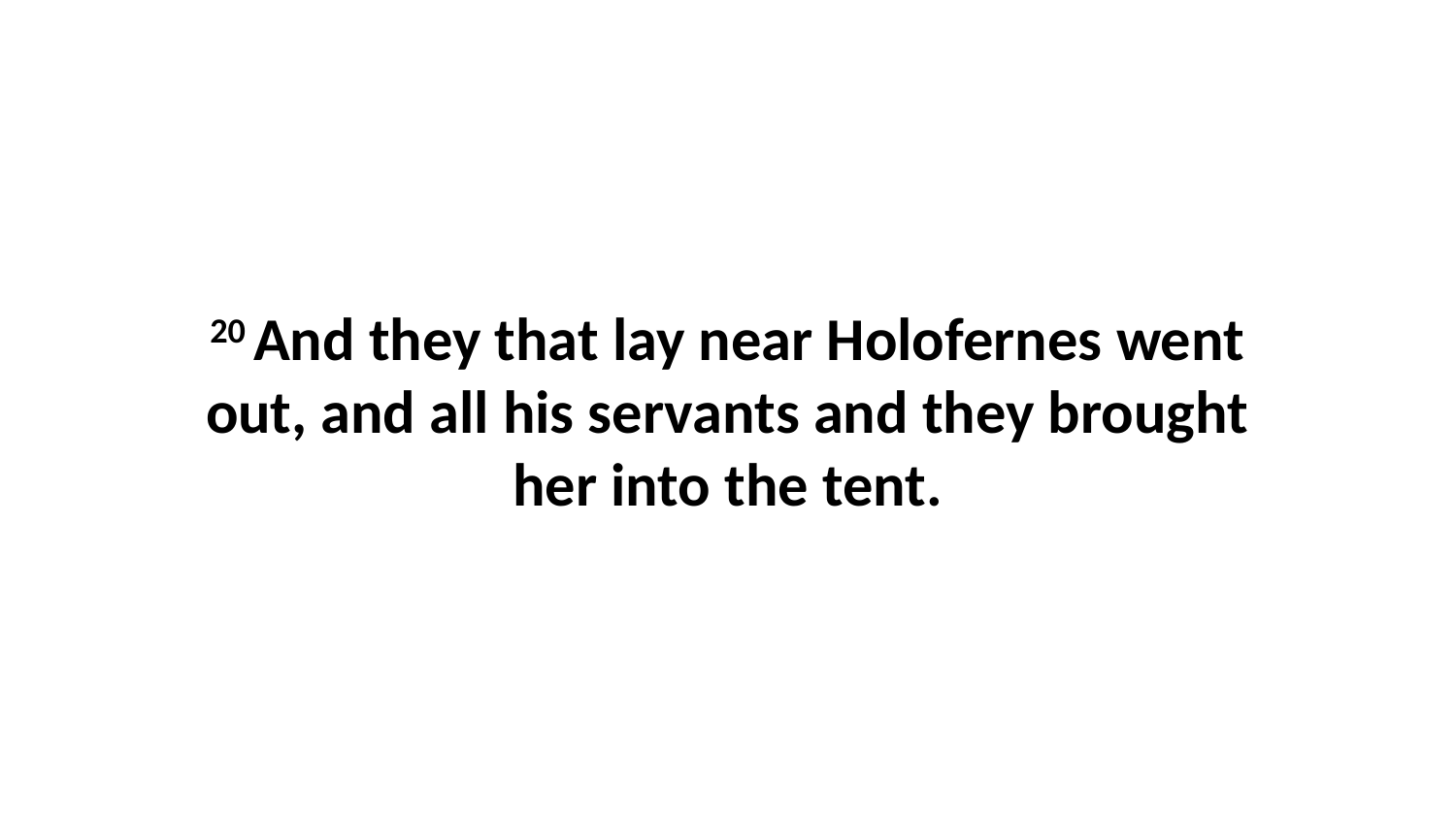

20 And they that lay near Holofernes went out, and all his servants and they brought her into the tent.